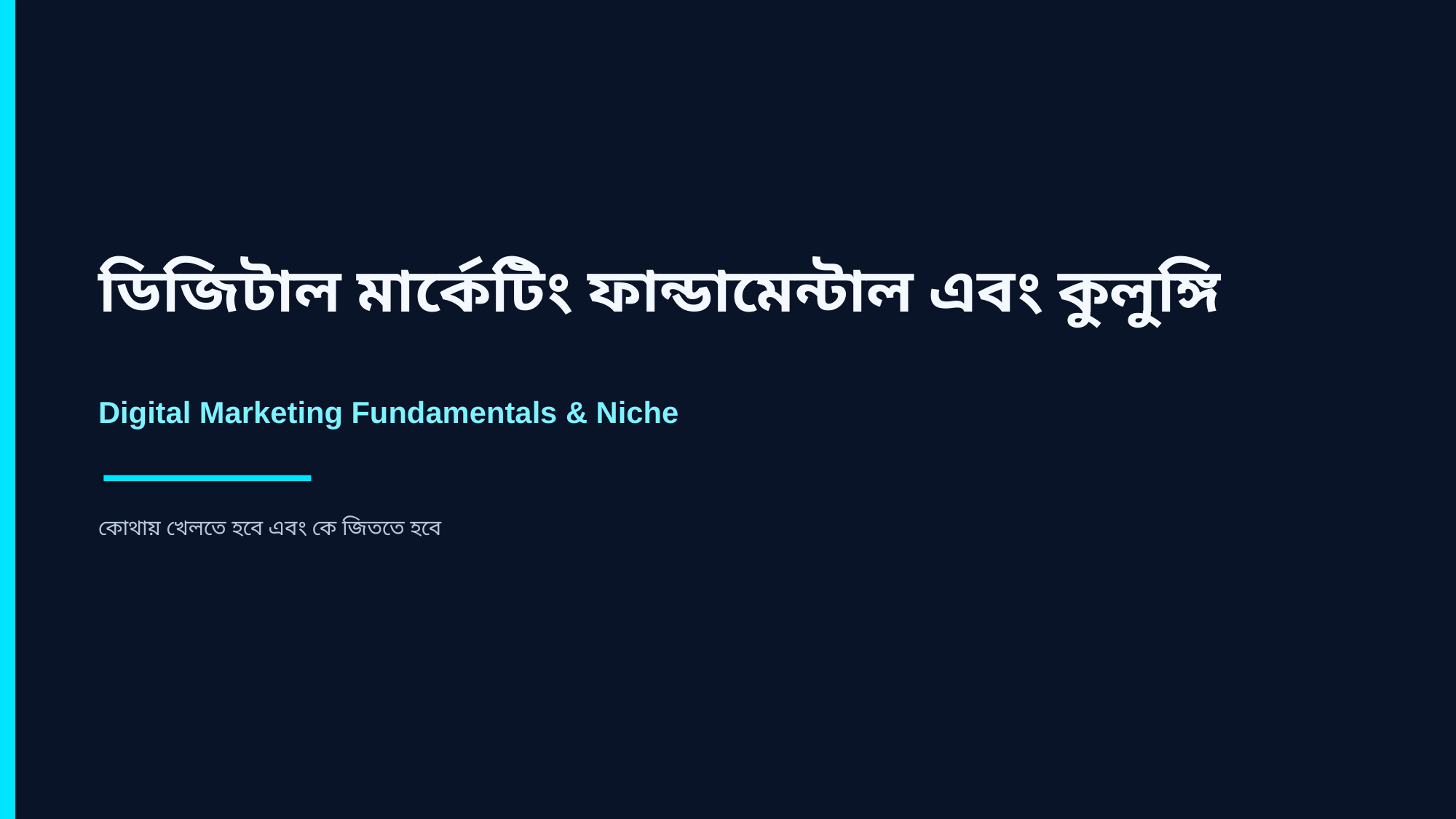

ডিজিটাল মার্কেটিং ফান্ডামেন্টাল এবং কুলুঙ্গি
Digital Marketing Fundamentals & Niche

কোথায় খেলতে হবে এবং কে জিততে হবে